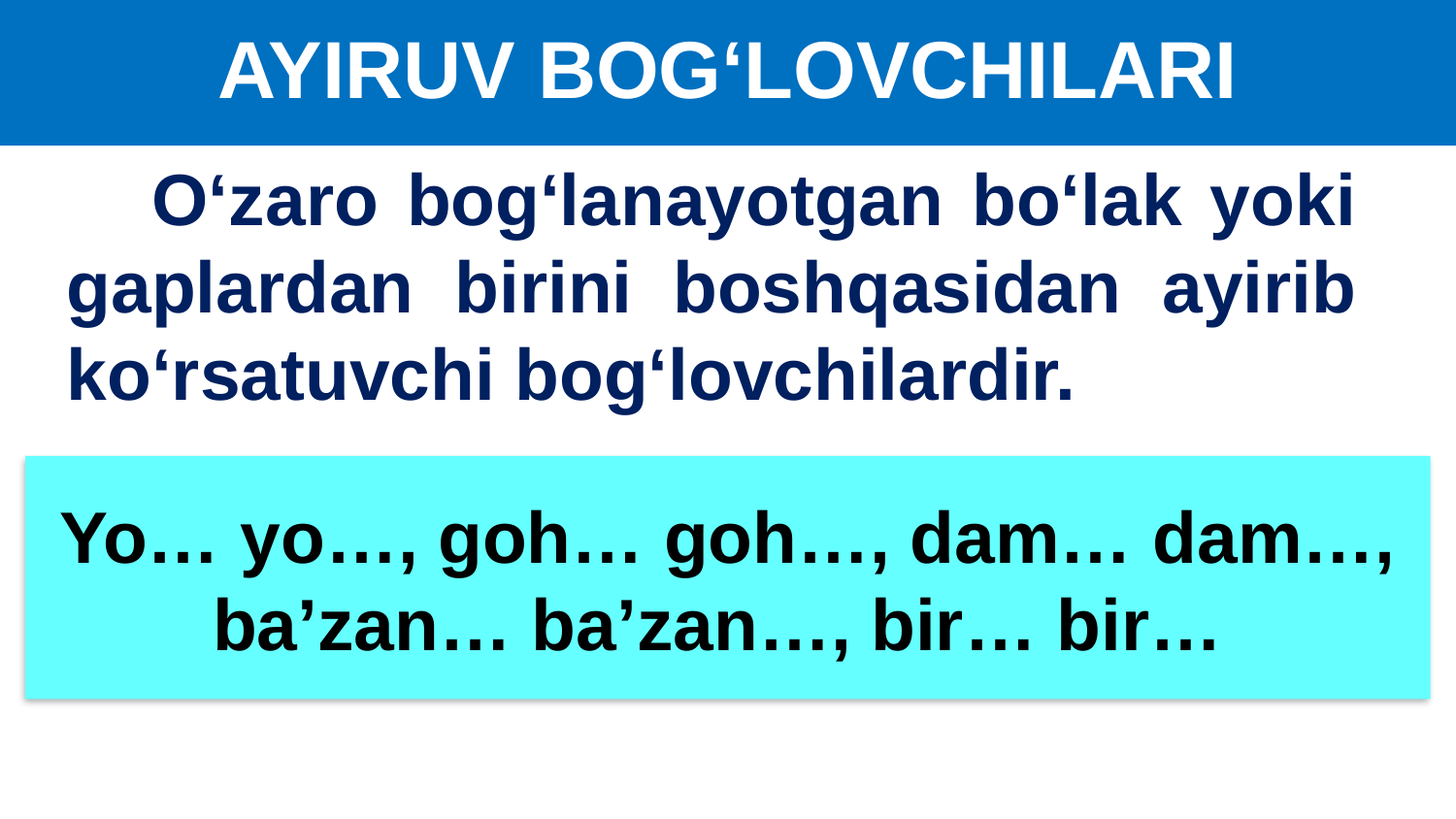

# AYIRUV BOG‘LOVCHILARI
   O‘zaro bog‘lanayotgan bo‘lak yoki gaplardan birini boshqasidan ayirib ko‘rsatuvchi bog‘lovchilardir.

Yo… yo…, goh… goh…, dam… dam…, ba’zan… ba’zan…, bir… bir…